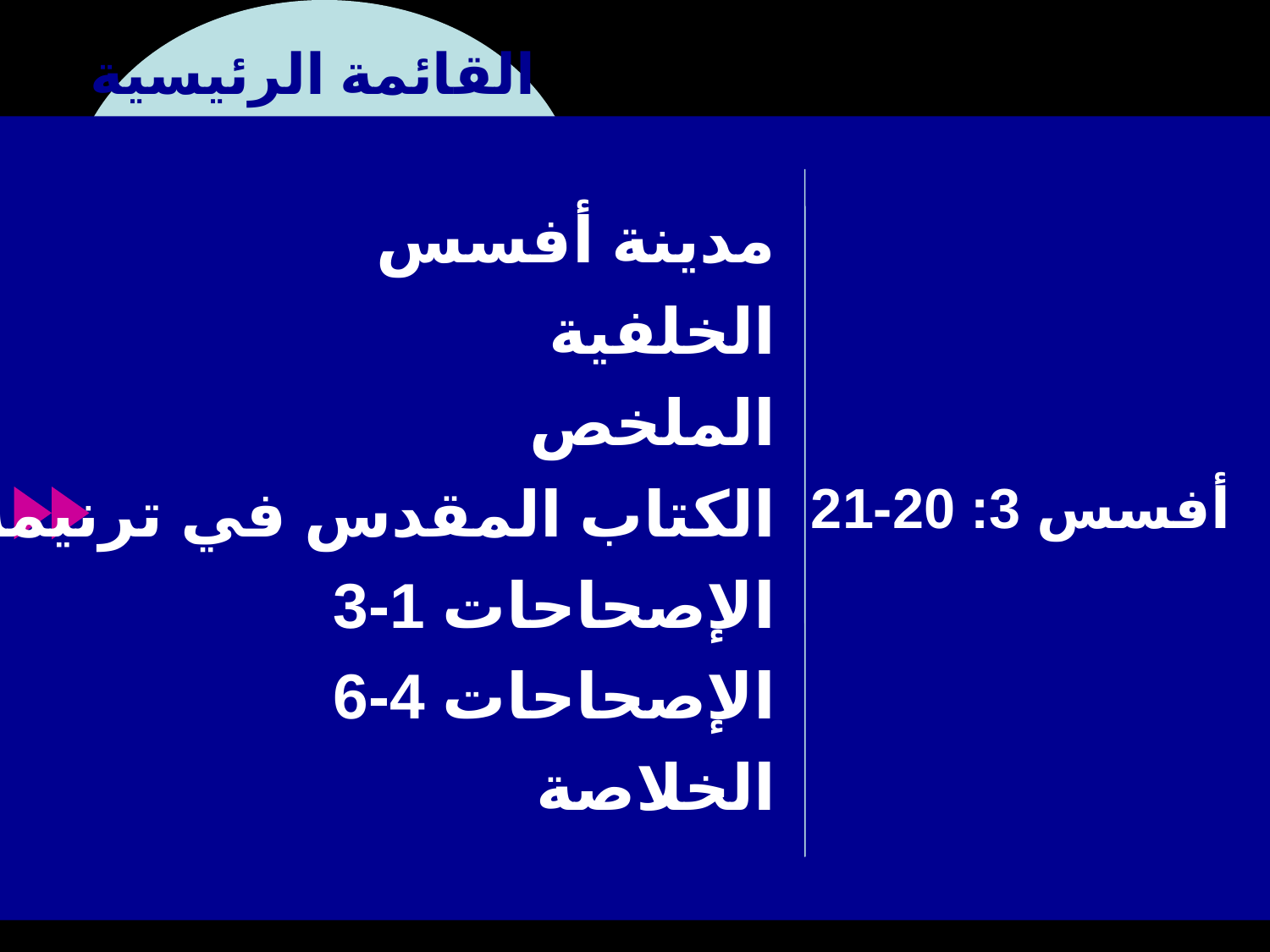

القائمة الرئيسية
الكتاب المقدس في ترنيمة

مدينة أفسس
الخلفية
الملخص
الكتاب المقدس في ترنيمة
الإصحاحات 1-3
الإصحاحات 4-6
الخلاصة
أفسس 3: 20-21